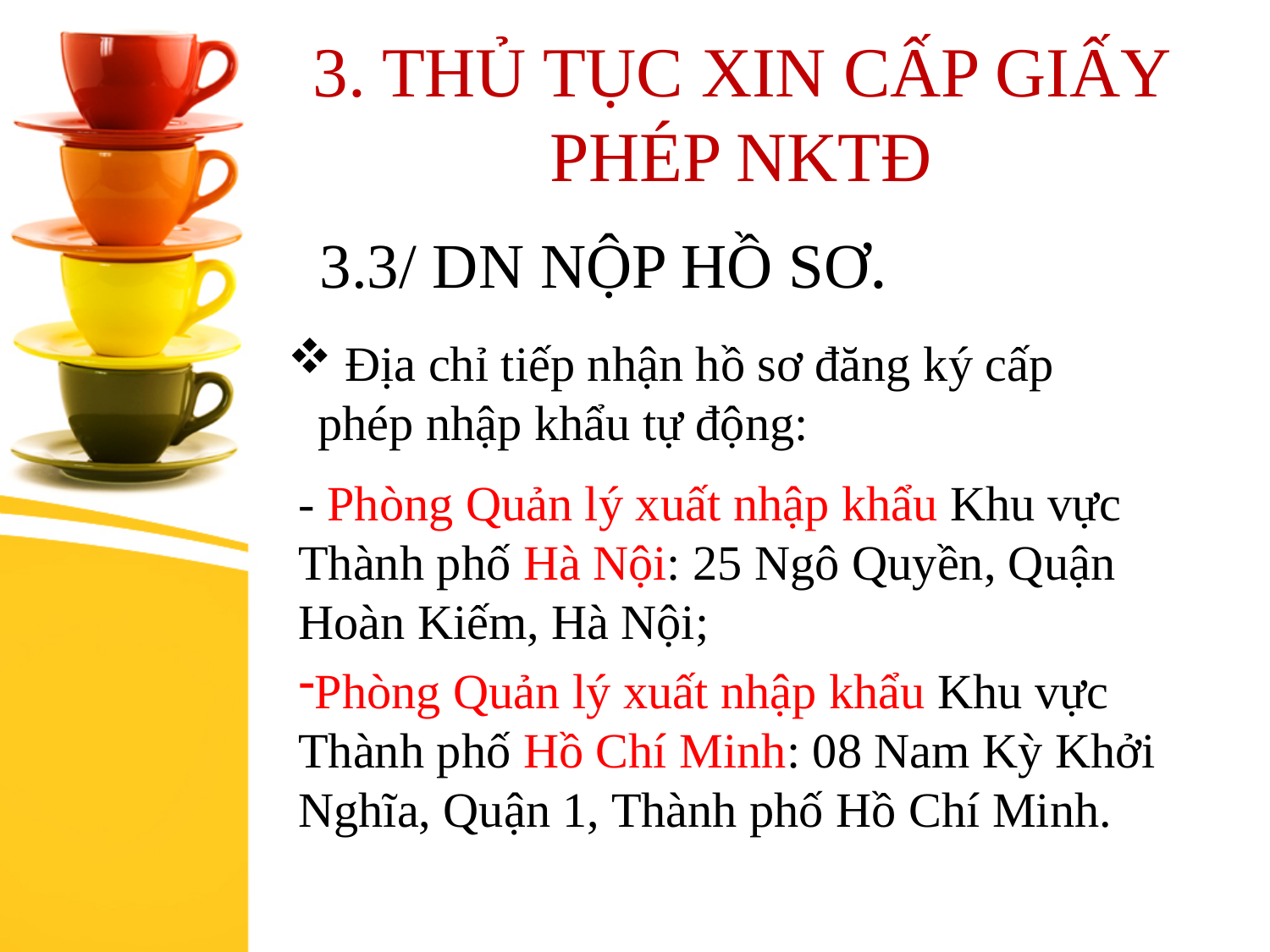

3. THỦ TỤC XIN CẤP GIẤY PHÉP NKTĐ
3.3/ DN NỘP HỒ SƠ.
# Địa chỉ tiếp nhận hồ sơ đăng ký cấp phép nhập khẩu tự động:
- Phòng Quản lý xuất nhập khẩu Khu vực Thành phố Hà Nội: 25 Ngô Quyền, Quận Hoàn Kiếm, Hà Nội;
Phòng Quản lý xuất nhập khẩu Khu vực Thành phố Hồ Chí Minh: 08 Nam Kỳ Khởi Nghĩa, Quận 1, Thành phố Hồ Chí Minh.